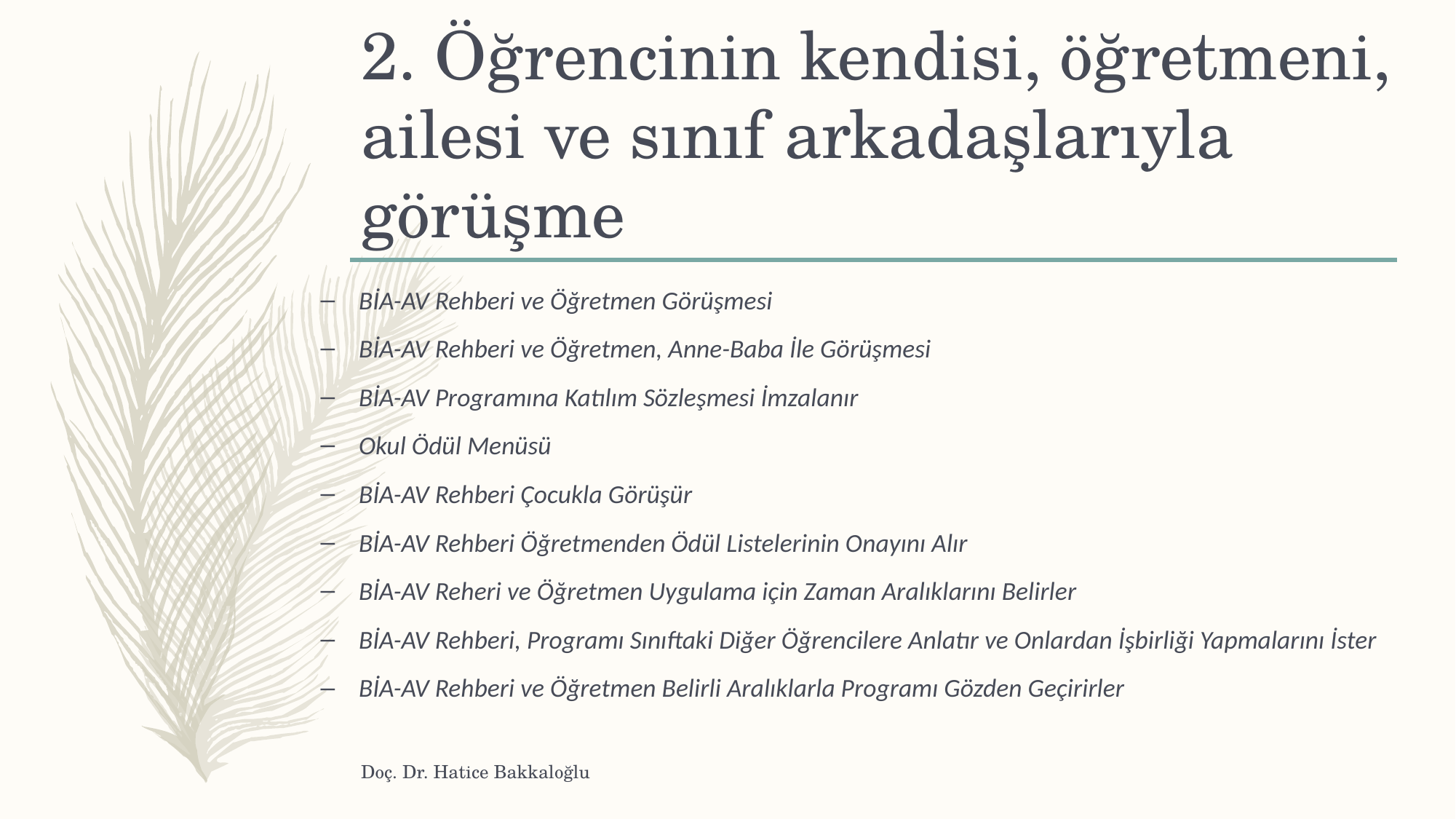

# 2. Öğrencinin kendisi, öğretmeni, ailesi ve sınıf arkadaşlarıyla görüşme
BİA-AV Rehberi ve Öğretmen Görüşmesi
BİA-AV Rehberi ve Öğretmen, Anne-Baba İle Görüşmesi
BİA-AV Programına Katılım Sözleşmesi İmzalanır
Okul Ödül Menüsü
BİA-AV Rehberi Çocukla Görüşür
BİA-AV Rehberi Öğretmenden Ödül Listelerinin Onayını Alır
BİA-AV Reheri ve Öğretmen Uygulama için Zaman Aralıklarını Belirler
BİA-AV Rehberi, Programı Sınıftaki Diğer Öğrencilere Anlatır ve Onlardan İşbirliği Yapmalarını İster
BİA-AV Rehberi ve Öğretmen Belirli Aralıklarla Programı Gözden Geçirirler

Doç. Dr. Hatice Bakkaloğlu